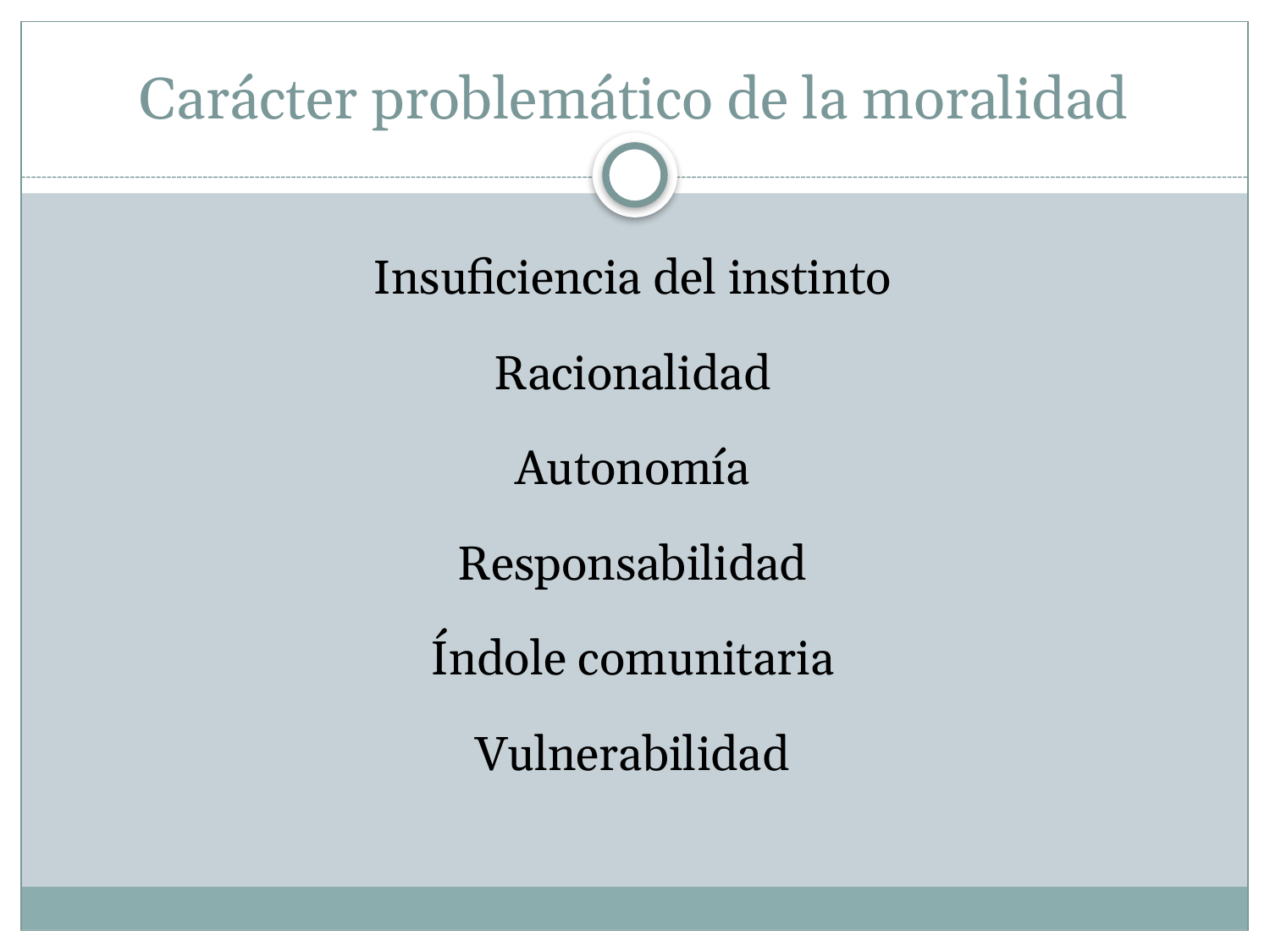

# Carácter problemático de la moralidad
Insuficiencia del instinto
Racionalidad
Autonomía
Responsabilidad
Índole comunitaria
Vulnerabilidad